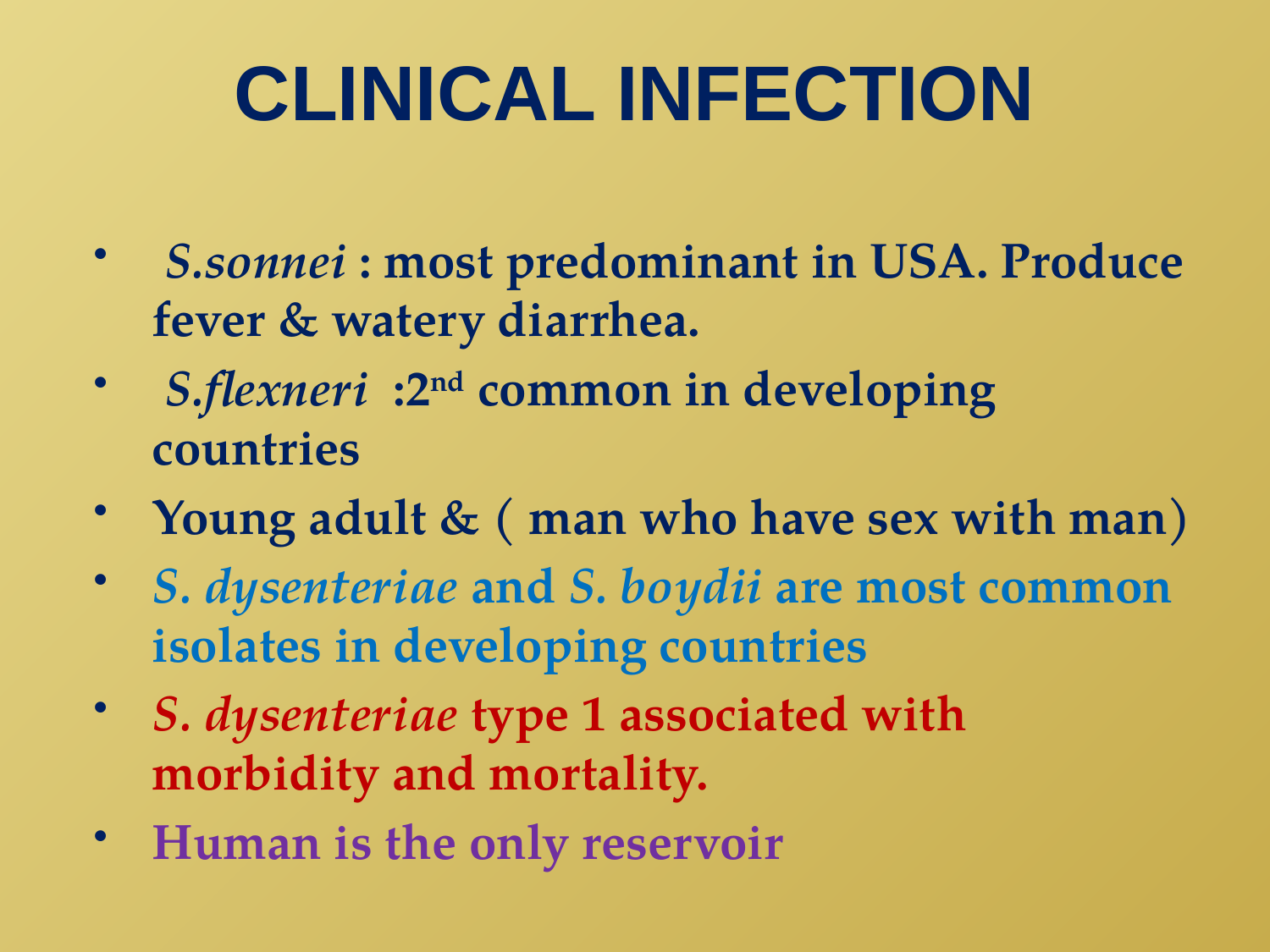

# CLINICAL INFECTION
 S.sonnei : most predominant in USA. Produce fever & watery diarrhea.
 S.flexneri  :2nd common in developing countries
Young adult & ( man who have sex with man)
S. dysenteriae and S. boydii are most common isolates in developing countries
S. dysenteriae type 1 associated with morbidity and mortality.
Human is the only reservoir